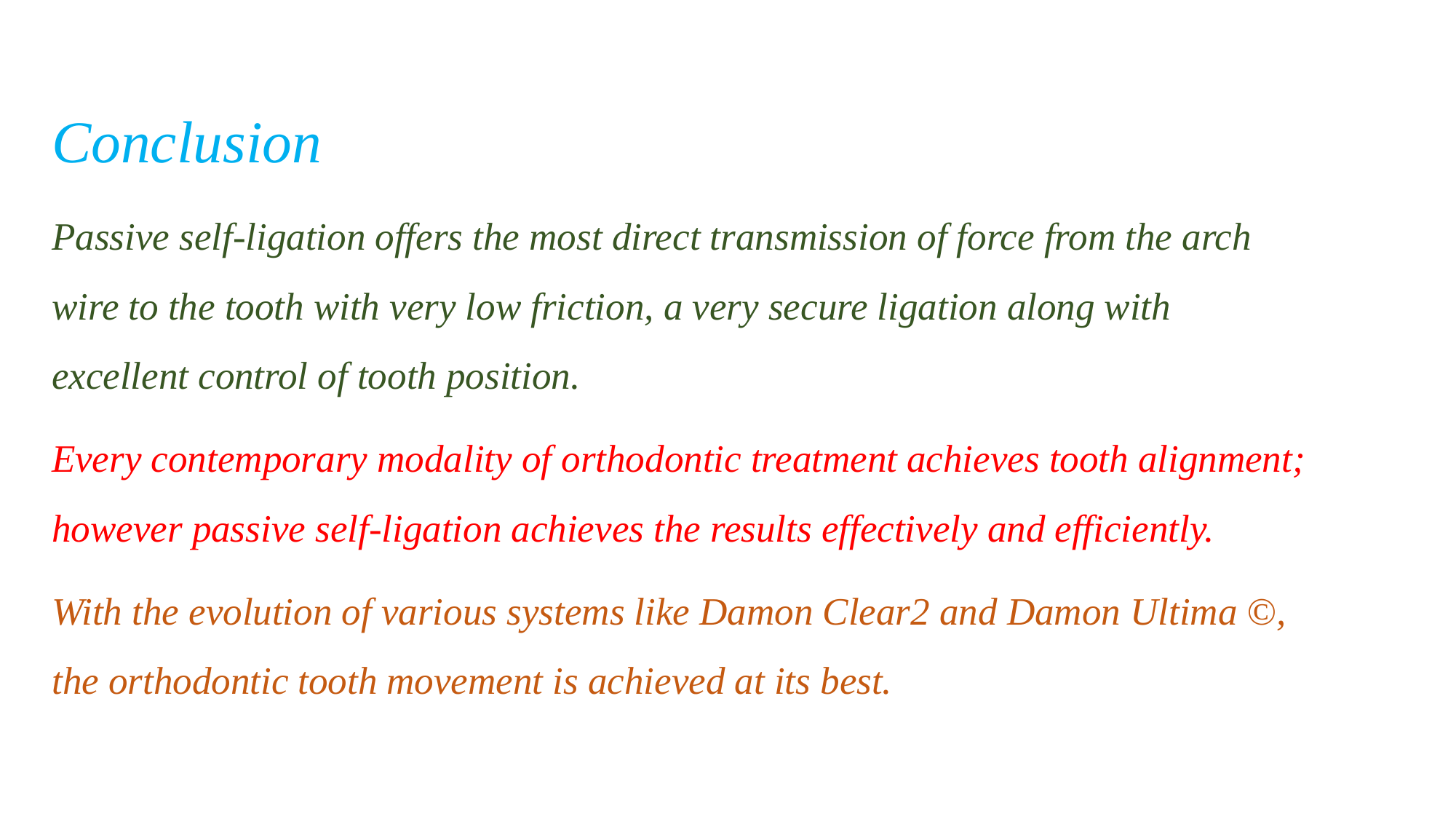

#
Conclusion
Passive self-ligation offers the most direct transmission of force from the arch wire to the tooth with very low friction, a very secure ligation along with excellent control of tooth position.
Every contemporary modality of orthodontic treatment achieves tooth alignment; however passive self-ligation achieves the results effectively and efficiently.
With the evolution of various systems like Damon Clear2 and Damon Ultima ©, the orthodontic tooth movement is achieved at its best.